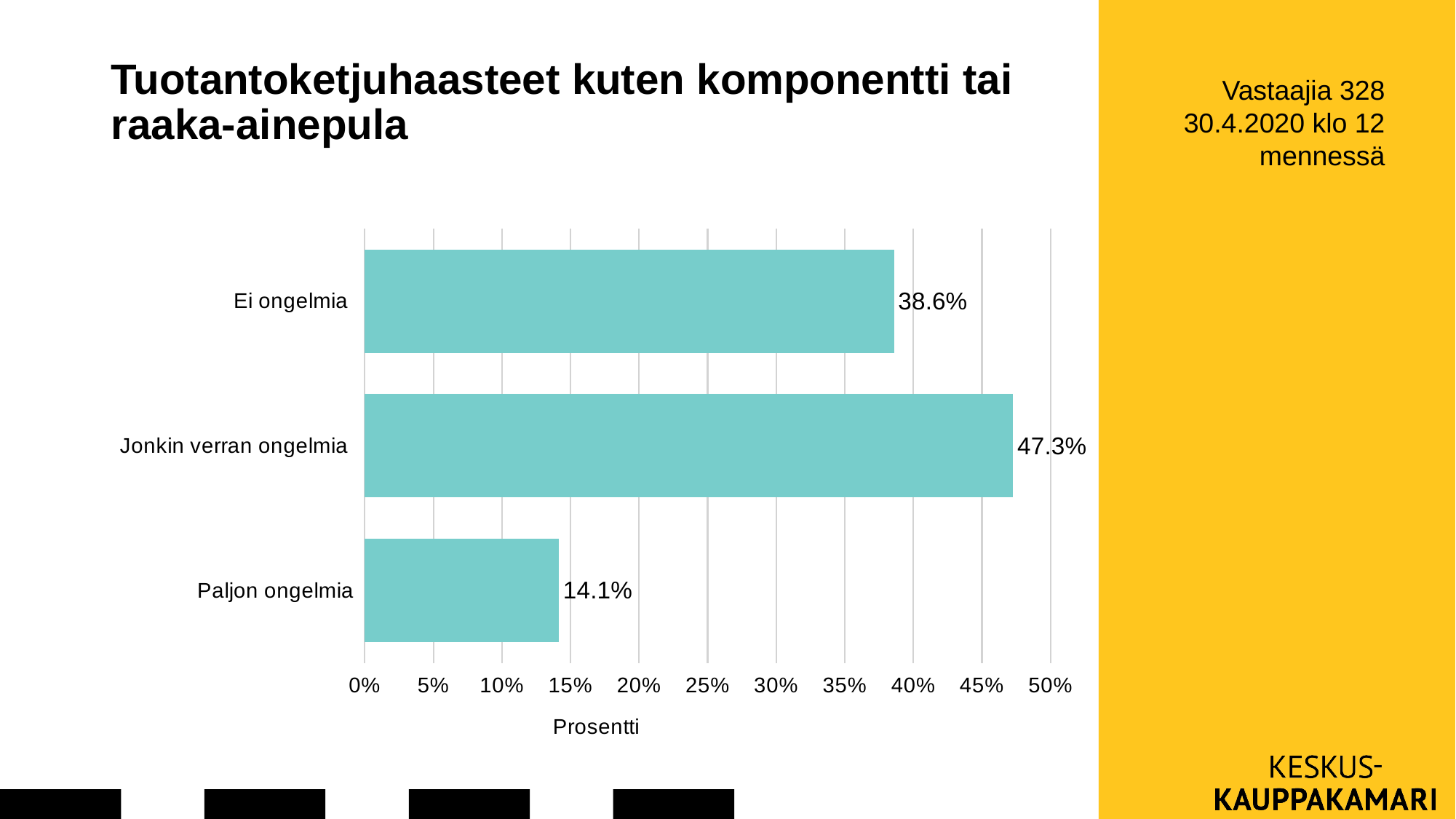

# Tuotantoketjuhaasteet kuten komponentti tai raaka-ainepula
Vastaajia 328
30.4.2020 klo 12 mennessä

### Chart

| Category | Tuotantoketjuhaasteet kuten komponentti tai raaka-ainepula |
|---|---|
| Ei ongelmia  | 0.3858520900321543 |
| Jonkin verran ongelmia  | 0.47266881028938906 |
| Paljon ongelmia | 0.1414790996784566 |